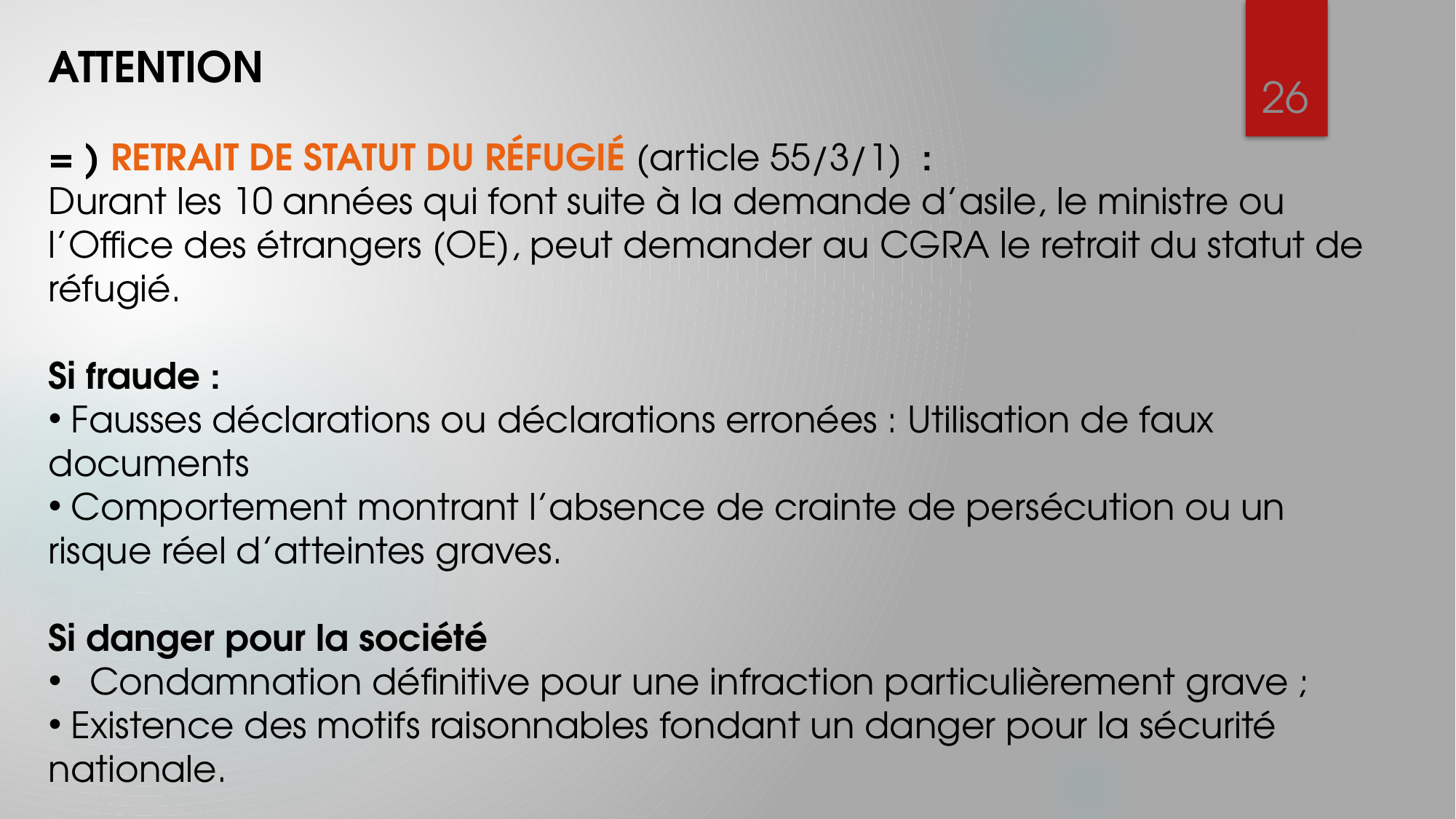

ATTENTION

= ) RETRAIT DE STATUT DU RÉFUGIÉ (article 55/3/1)  :
Durant les 10 années qui font suite à la demande d’asile, le ministre ou l’Office des étrangers (OE), peut demander au CGRA le retrait du statut de réfugié.

Si fraude :
 Fausses déclarations ou déclarations erronées : Utilisation de faux documents
 Comportement montrant l’absence de crainte de persécution ou un risque réel d’atteintes graves.

Si danger pour la société
Condamnation définitive pour une infraction particulièrement grave ;
 Existence des motifs raisonnables fondant un danger pour la sécurité nationale.

26